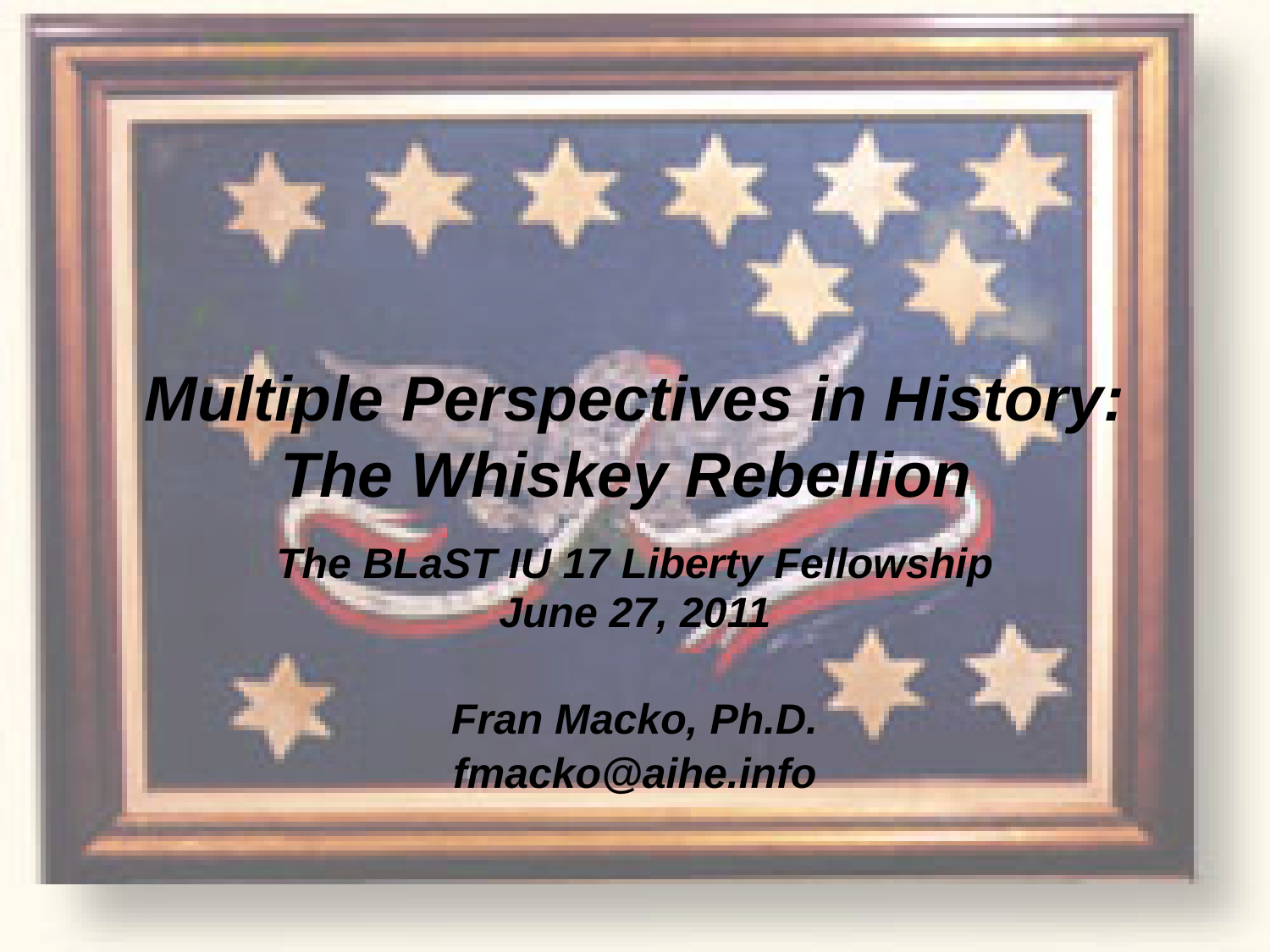

# Multiple Perspectives in History: The Whiskey Rebellion
The BLaST IU 17 Liberty Fellowship
June 27, 2011

Fran Macko, Ph.D.
fmacko@aihe.info